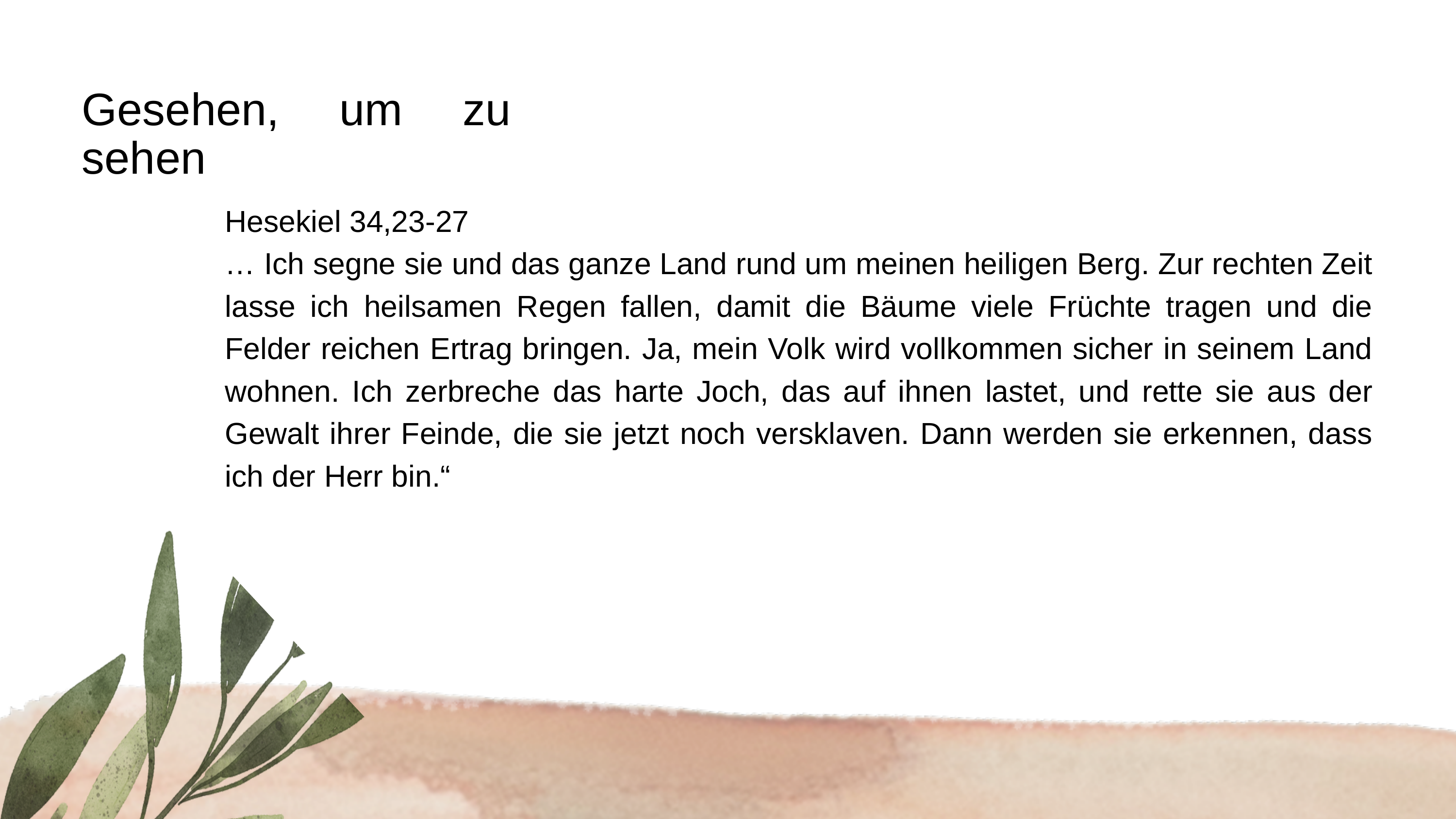

Gesehen, um zu sehen
Hesekiel 34,23-27
… Ich segne sie und das ganze Land rund um meinen heiligen Berg. Zur rechten Zeit lasse ich heilsamen Regen fallen, damit die Bäume viele Früchte tragen und die Felder reichen Ertrag bringen. Ja, mein Volk wird vollkommen sicher in seinem Land wohnen. Ich zerbreche das harte Joch, das auf ihnen lastet, und rette sie aus der Gewalt ihrer Feinde, die sie jetzt noch versklaven. Dann werden sie erkennen, dass ich der Herr bin.“